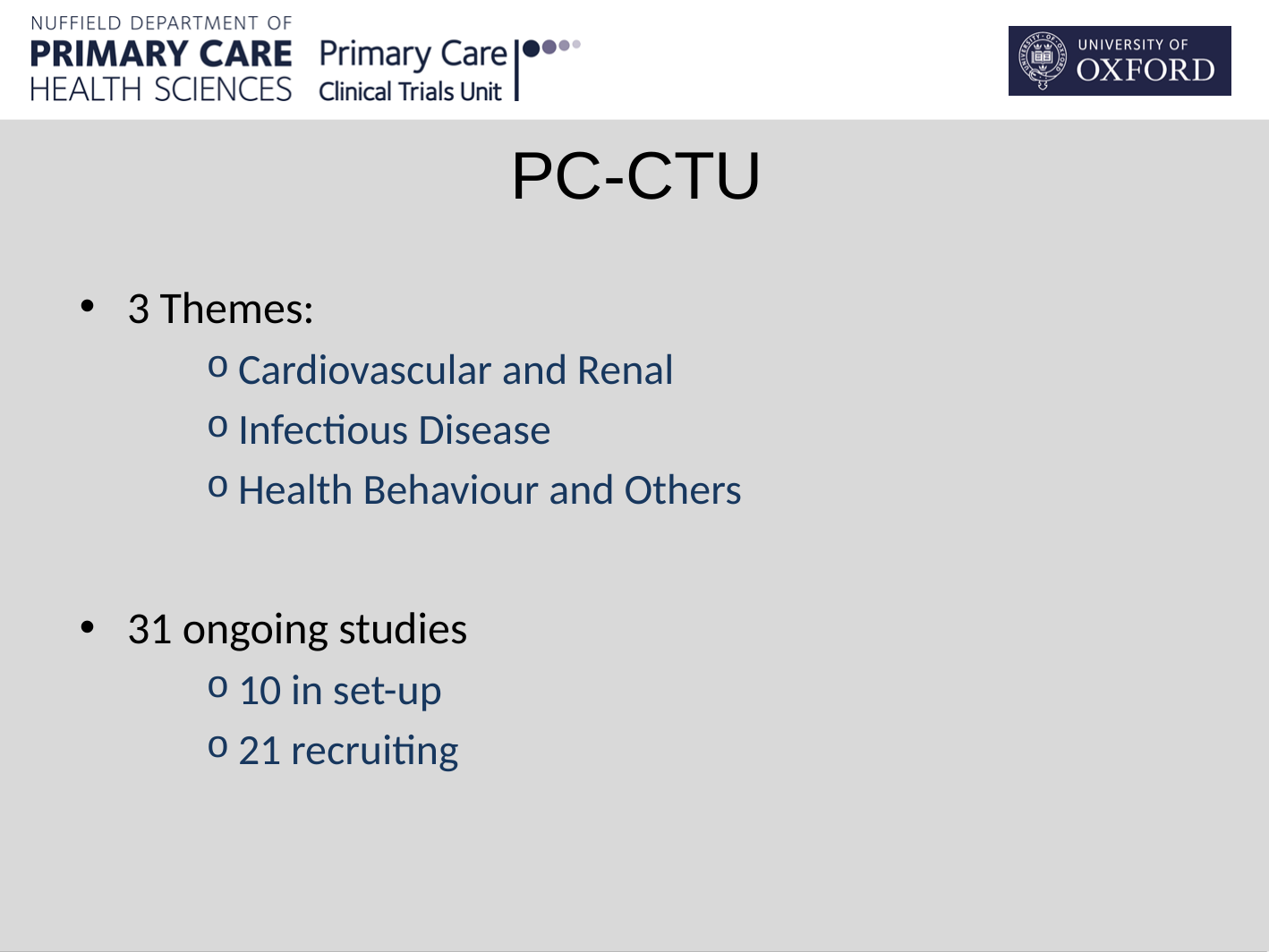

# PC-CTU
3 Themes:
Cardiovascular and Renal
Infectious Disease
Health Behaviour and Others

31 ongoing studies
10 in set-up
21 recruiting